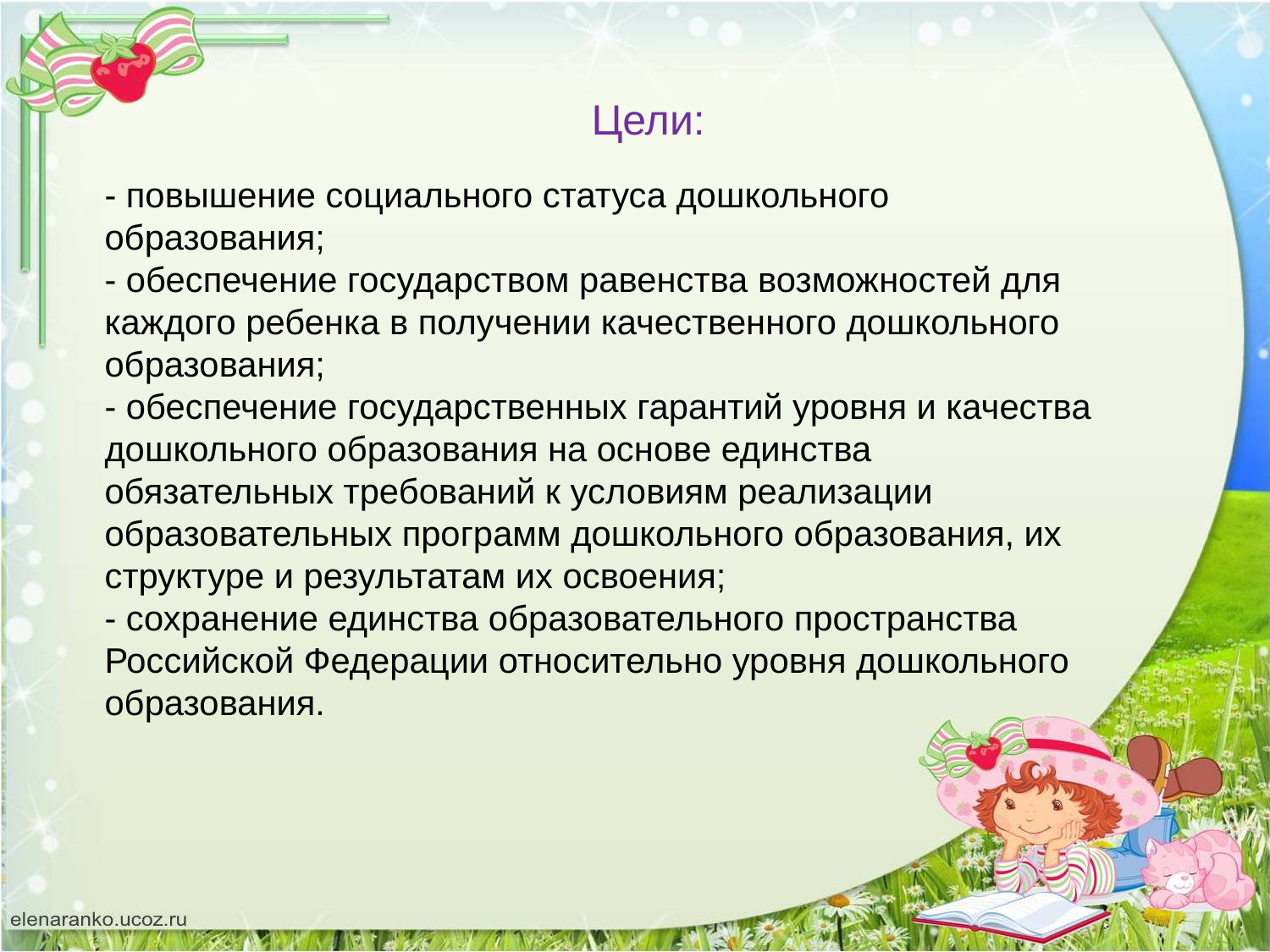

Цели:
- повышение социального статуса дошкольного образования;
- обеспечение государством равенства возможностей для каждого ребенка в получении качественного дошкольного образования;
- обеспечение государственных гарантий уровня и качества дошкольного образования на основе единства обязательных требований к условиям реализации образовательных программ дошкольного образования, их структуре и результатам их освоения;
- сохранение единства образовательного пространства Российской Федерации относительно уровня дошкольного образования.